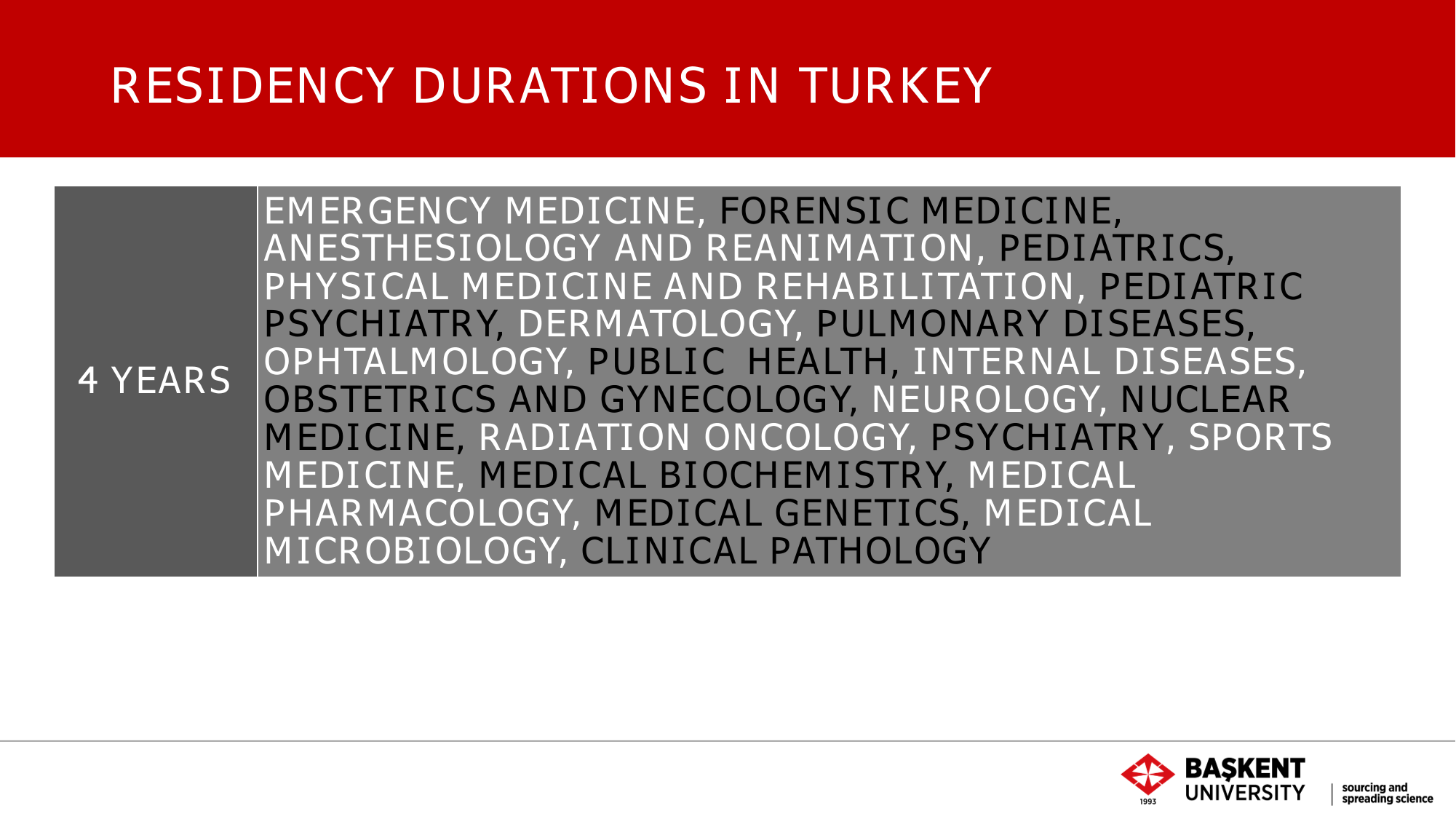

# RESIDENCY DURATIONS IN TURKEY
| 4 YEARS | EMERGENCY MEDICINE, FORENSIC MEDICINE, ANESTHESIOLOGY AND REANIMATION, PEDIATRICS, PHYSICAL MEDICINE AND REHABILITATION, PEDIATRIC PSYCHIATRY, DERMATOLOGY, PULMONARY DISEASES, OPHTALMOLOGY, PUBLIC HEALTH, INTERNAL DISEASES, OBSTETRICS AND GYNECOLOGY, NEUROLOGY, NUCLEAR MEDICINE, RADIATION ONCOLOGY, PSYCHIATRY, SPORTS MEDICINE, MEDICAL BIOCHEMISTRY, MEDICAL PHARMACOLOGY, MEDICAL GENETICS, MEDICAL MICROBIOLOGY, CLINICAL PATHOLOGY |
| --- | --- |